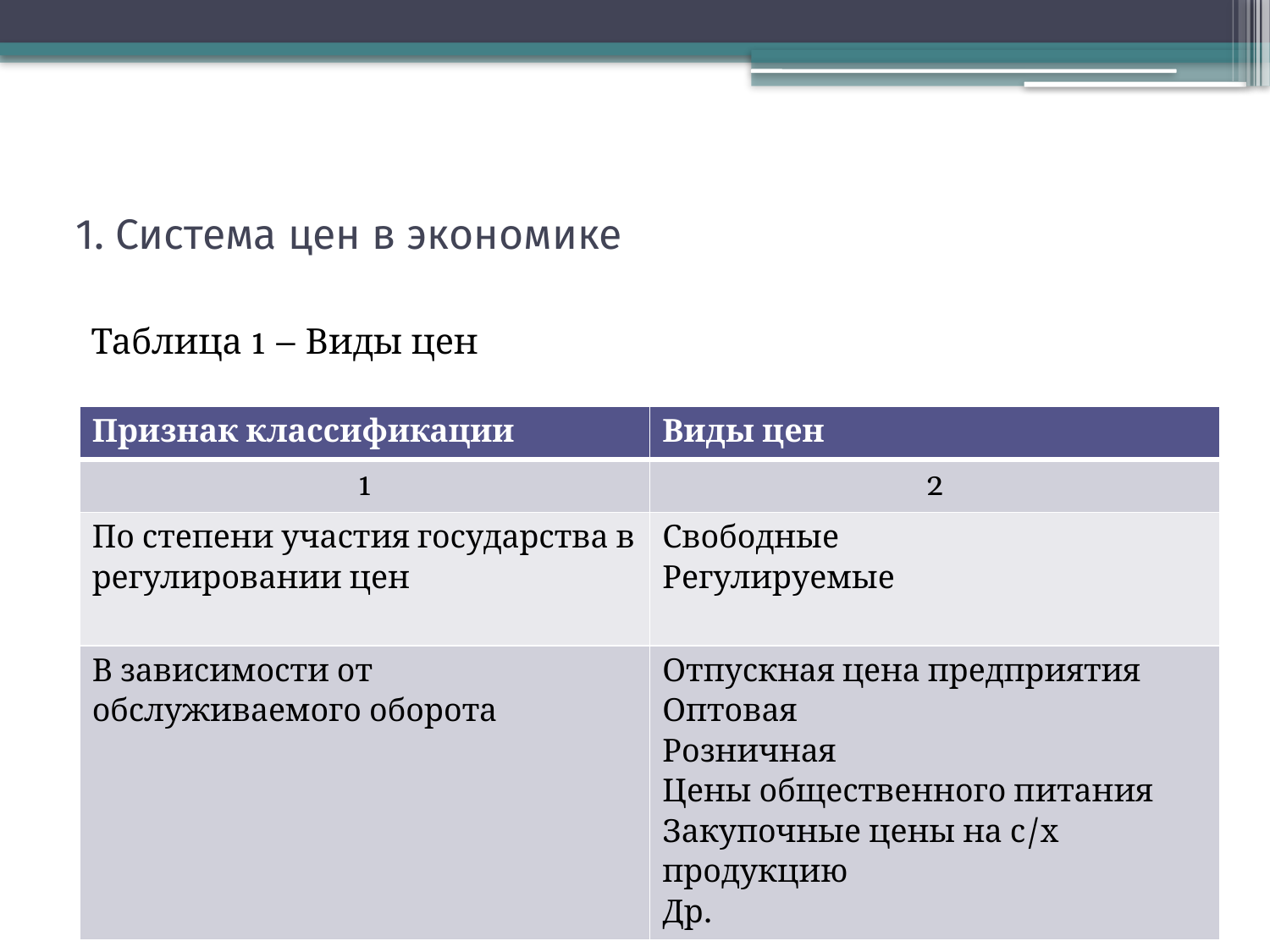

# 1. Система цен в экономике
Таблица 1 – Виды цен

| Признак классификации | Виды цен |
| --- | --- |
| 1 | 2 |
| По степени участия государства в регулировании цен | Свободные Регулируемые |
| В зависимости от обслуживаемого оборота | Отпускная цена предприятия Оптовая Розничная Цены общественного питания Закупочные цены на с/х продукцию Др. |